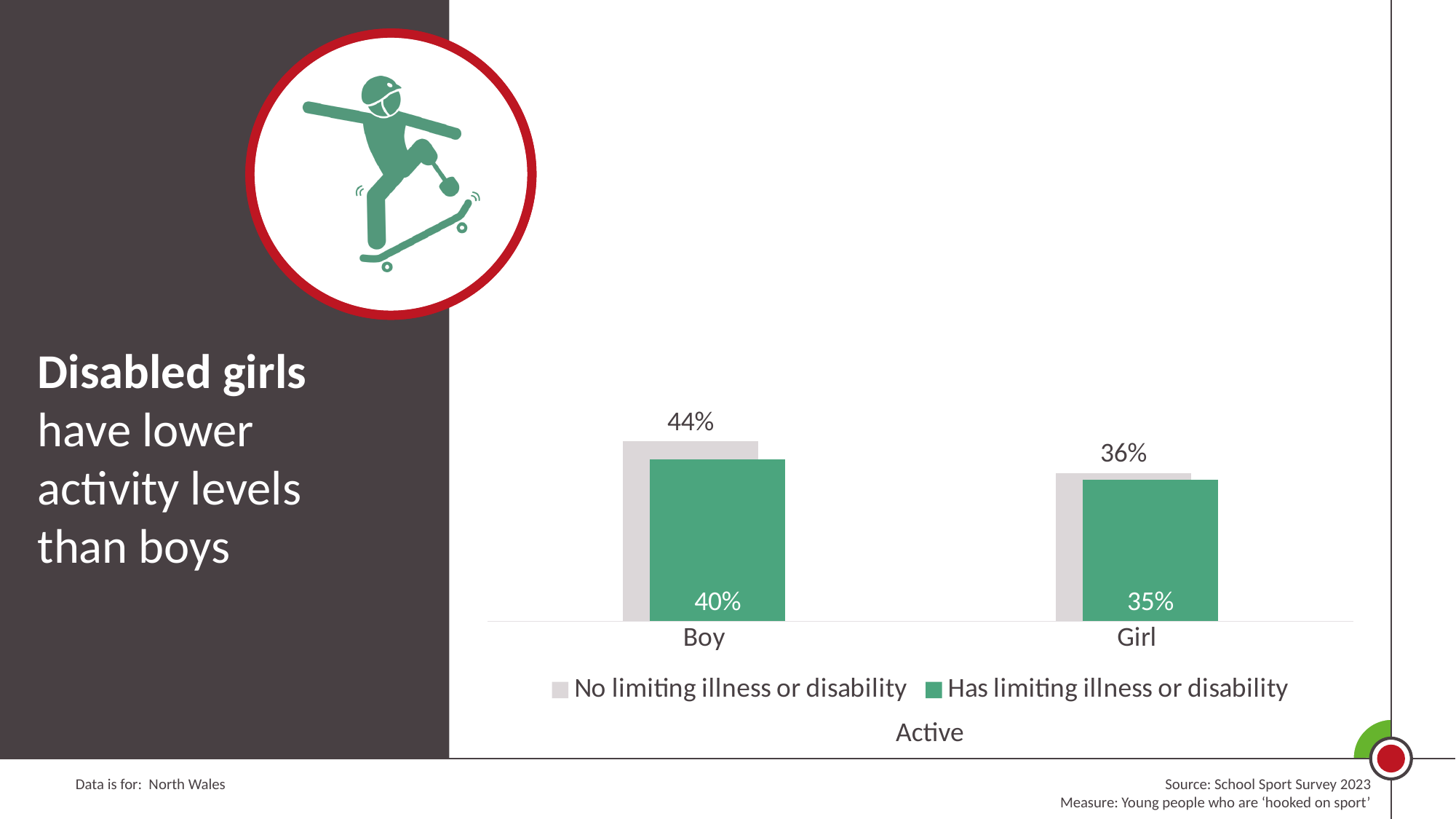

### Chart

| Category | No limiting illness or disability | Has limiting illness or disability |
|---|---|---|
| Boy | 0.44017716728610873 | 0.39631557281785545 |
| Girl | 0.362018348167268 | 0.34630128911003794 |
Disabled girls have lower activity levels than boys
Active